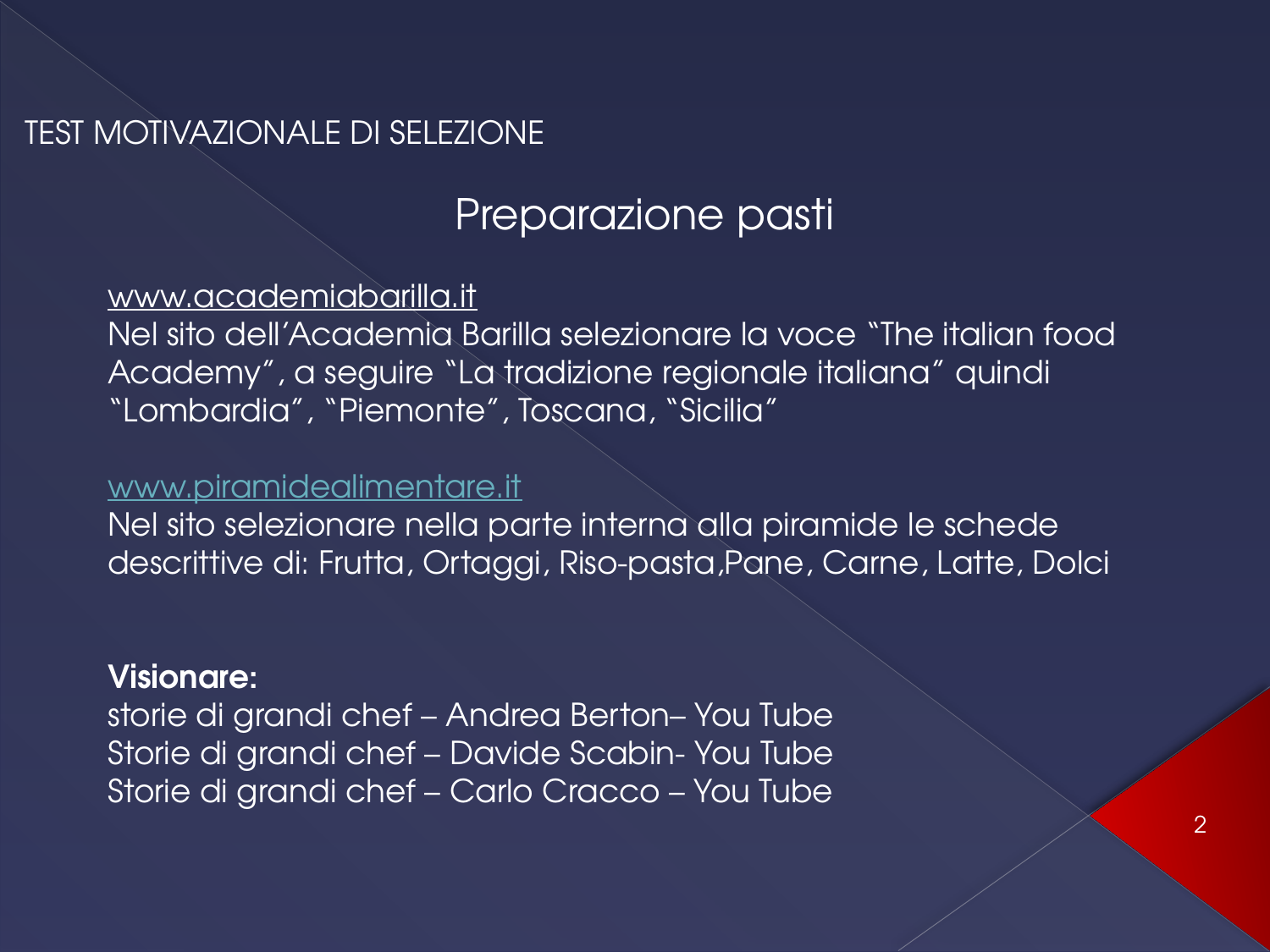

TEST MOTIVAZIONALE DI SELEZIONE
Preparazione pasti

www.academiabarilla.it
Nel sito dell’Academia Barilla selezionare la voce “The italian food Academy”, a seguire “La tradizione regionale italiana” quindi “Lombardia”, “Piemonte”, Toscana, “Sicilia”

www.piramidealimentare.it
Nel sito selezionare nella parte interna alla piramide le schede descrittive di: Frutta, Ortaggi, Riso-pasta,Pane, Carne, Latte, Dolci

Visionare:
storie di grandi chef – Andrea Berton– You Tube
Storie di grandi chef – Davide Scabin- You Tube
Storie di grandi chef – Carlo Cracco – You Tube

2